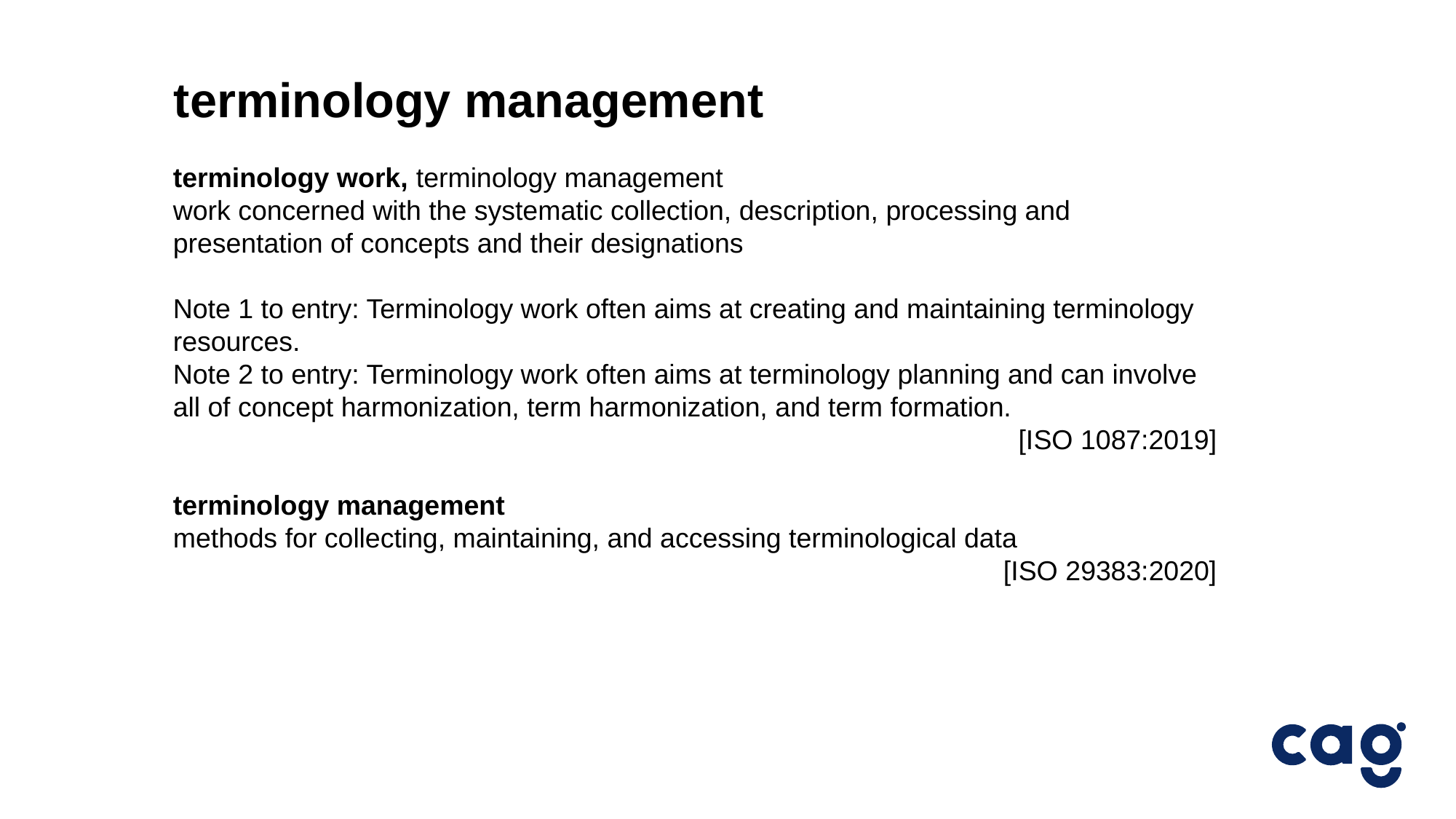

terminology management
terminology work, terminology management
work concerned with the systematic collection, description, processing and presentation of concepts and their designations

Note 1 to entry: Terminology work often aims at creating and maintaining terminology resources.
Note 2 to entry: Terminology work often aims at terminology planning and can involve all of concept harmonization, term harmonization, and term formation.
[ISO 1087:2019]

terminology management
methods for collecting, maintaining, and accessing terminological data
[ISO 29383:2020]
17.11